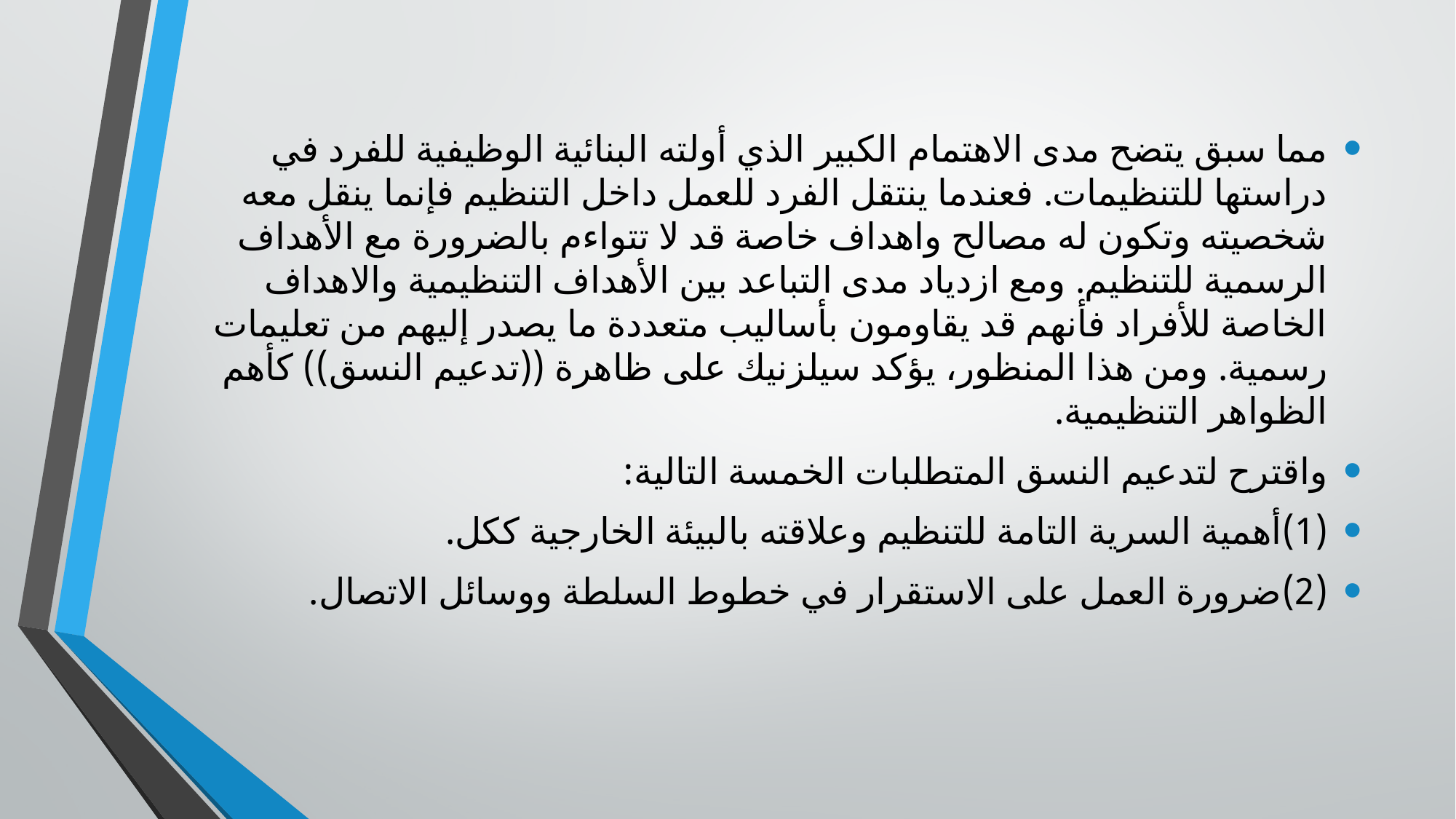

مما سبق يتضح مدى الاهتمام الكبير الذي أولته البنائية الوظيفية للفرد في دراستها للتنظيمات. فعندما ينتقل الفرد للعمل داخل التنظيم فإنما ينقل معه شخصيته وتكون له مصالح واهداف خاصة قد لا تتواءم بالضرورة مع الأهداف الرسمية للتنظيم. ومع ازدياد مدى التباعد بين الأهداف التنظيمية والاهداف الخاصة للأفراد فأنهم قد يقاومون بأساليب متعددة ما يصدر إليهم من تعليمات رسمية. ومن هذا المنظور، يؤكد سيلزنيك على ظاهرة ((تدعيم النسق)) كأهم الظواهر التنظيمية.
واقترح لتدعيم النسق المتطلبات الخمسة التالية:
(1)	أهمية السرية التامة للتنظيم وعلاقته بالبيئة الخارجية ككل.
(2)	ضرورة العمل على الاستقرار في خطوط السلطة ووسائل الاتصال.